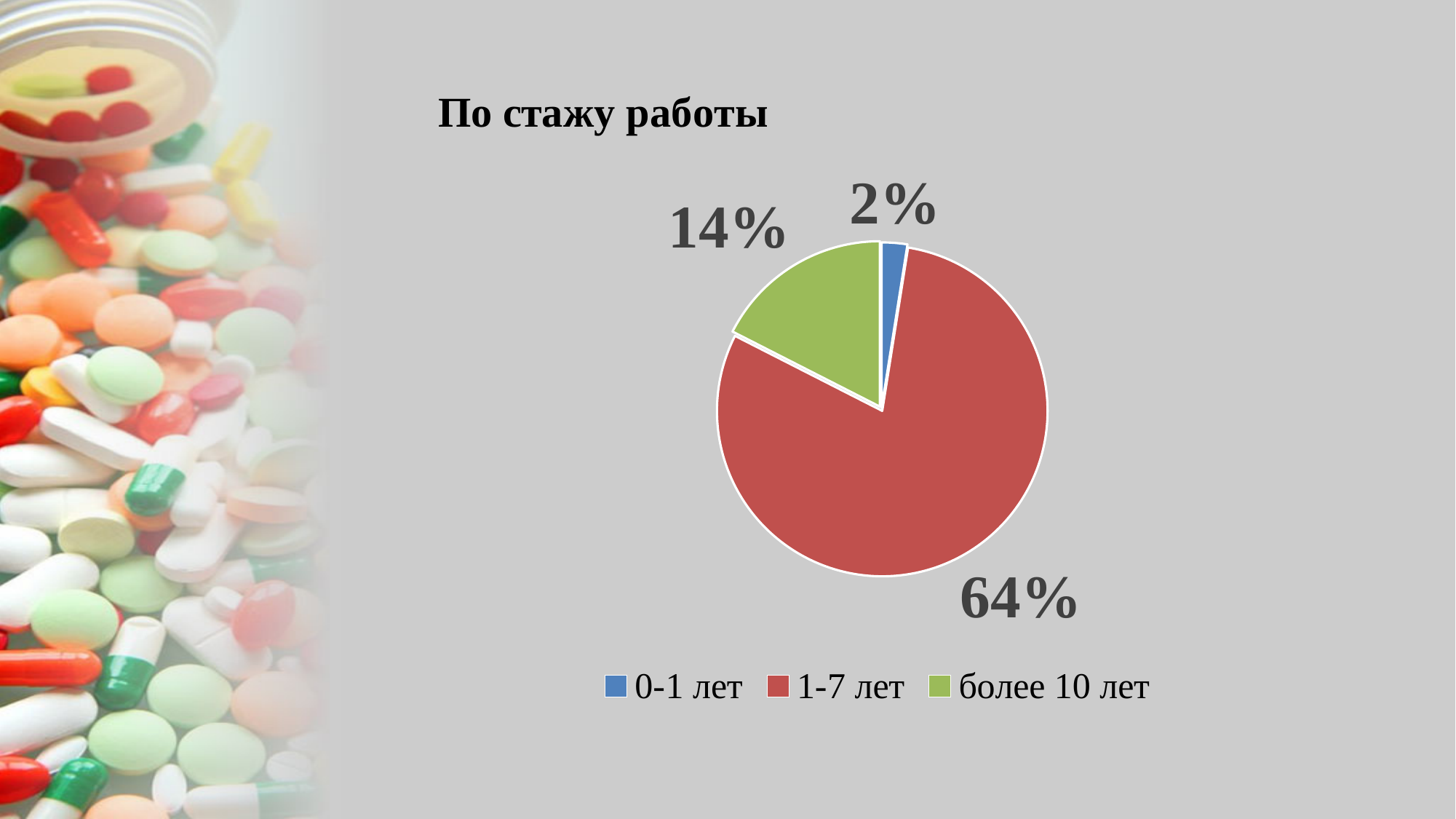

### Chart: По стажу работы

| Category |  |
|---|---|
| 0-1 лет | 0.020000000000000004 |
| 1-7 лет | 0.6400000000000001 |
| более 10 лет | 0.14 |